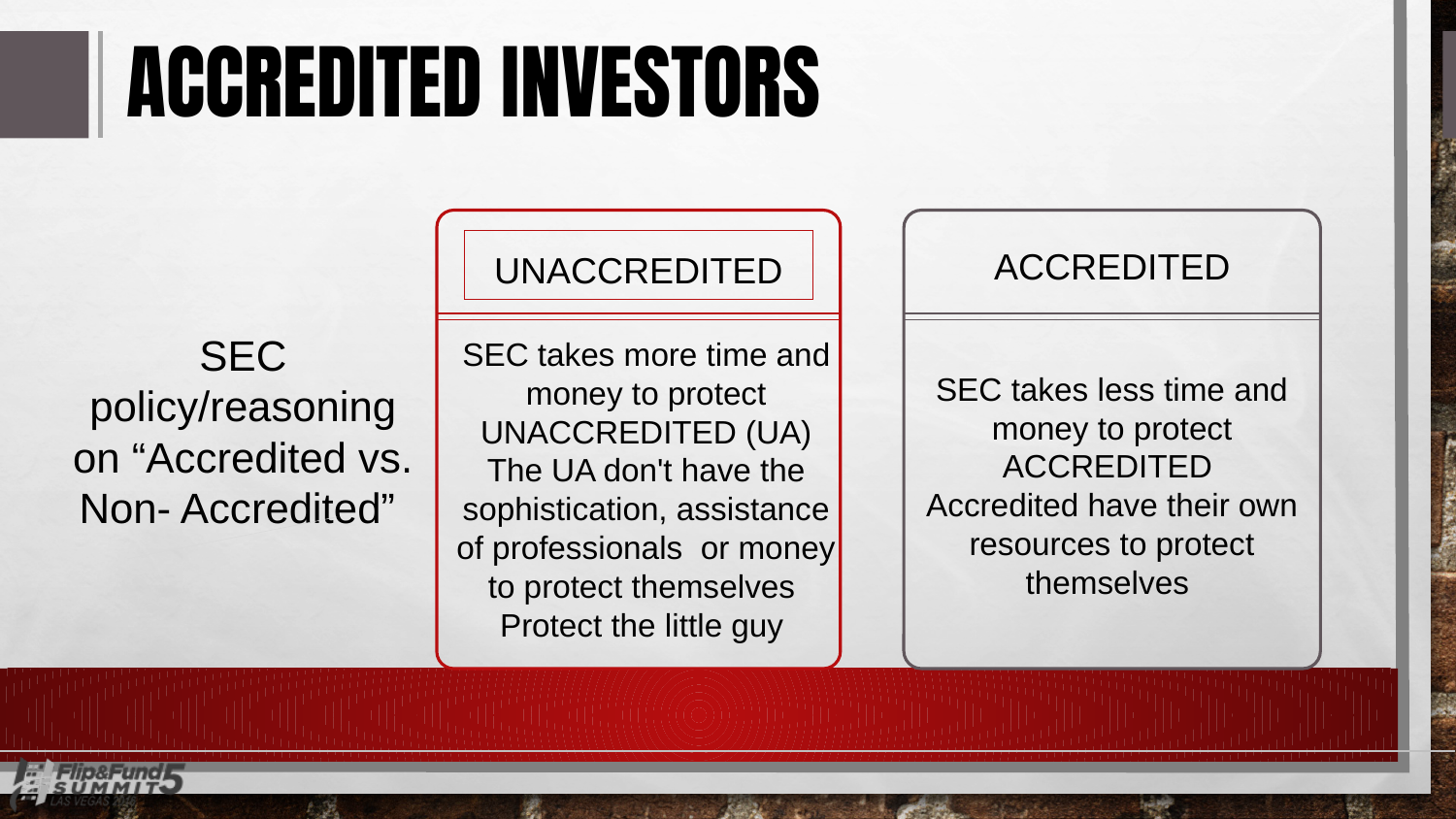

# ACCREDITED INVESTORS

ACCREDITED

UNACCREDITED
SEC policy/reasoning on “Accredited vs. Non- Accredited”
SEC takes more time and money to protect UNACCREDITED (UA)
The UA don't have the sophistication, assistance of professionals  or money to protect themselves
Protect the little guy
SEC takes less time and money to protect ACCREDITED
Accredited have their own resources to protect themselves